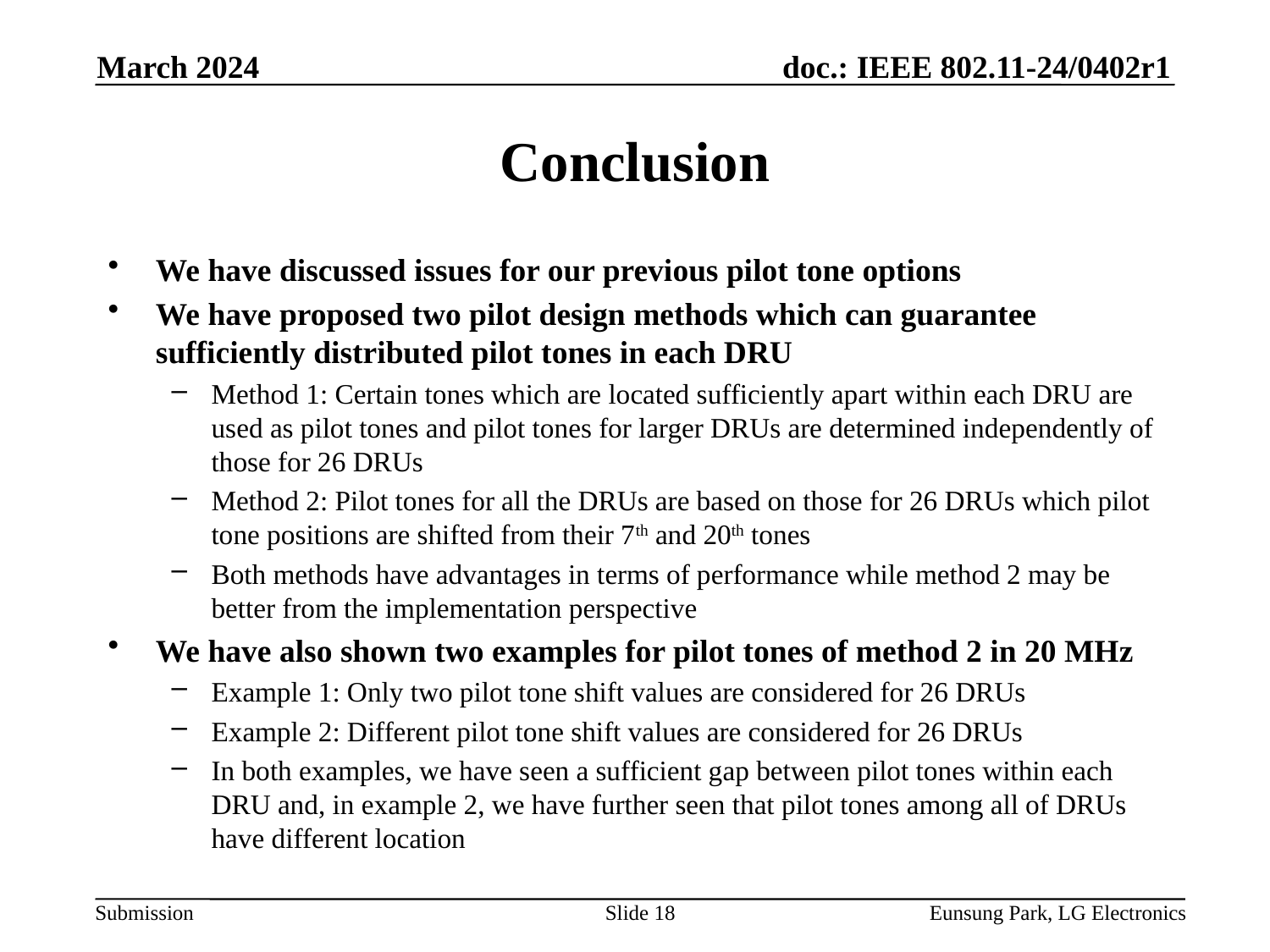

March 2024
# Conclusion
We have discussed issues for our previous pilot tone options
We have proposed two pilot design methods which can guarantee sufficiently distributed pilot tones in each DRU
Method 1: Certain tones which are located sufficiently apart within each DRU are used as pilot tones and pilot tones for larger DRUs are determined independently of those for 26 DRUs
Method 2: Pilot tones for all the DRUs are based on those for 26 DRUs which pilot tone positions are shifted from their 7th and 20th tones
Both methods have advantages in terms of performance while method 2 may be better from the implementation perspective
We have also shown two examples for pilot tones of method 2 in 20 MHz
Example 1: Only two pilot tone shift values are considered for 26 DRUs
Example 2: Different pilot tone shift values are considered for 26 DRUs
In both examples, we have seen a sufficient gap between pilot tones within each DRU and, in example 2, we have further seen that pilot tones among all of DRUs have different location
Slide 18
Eunsung Park, LG Electronics